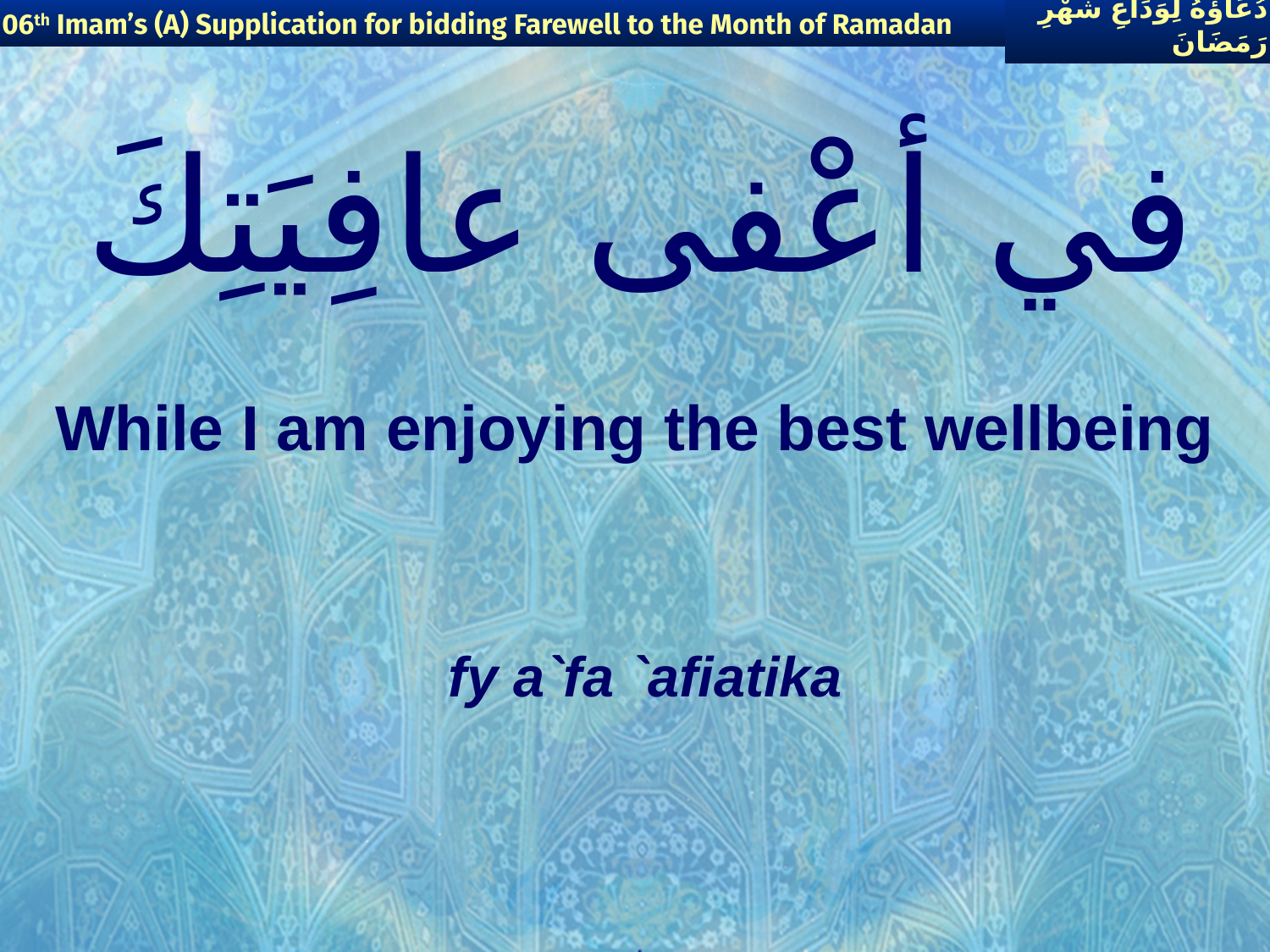

06th Imam’s (A) Supplication for bidding Farewell to the Month of Ramadan
دُعَاؤُهُ لِوَدَاعِ شَهْرِ رَمَضَانَ
# في أعْفى عافِيَتِكَ
While I am enjoying the best wellbeing
fy a`fa `afiatika